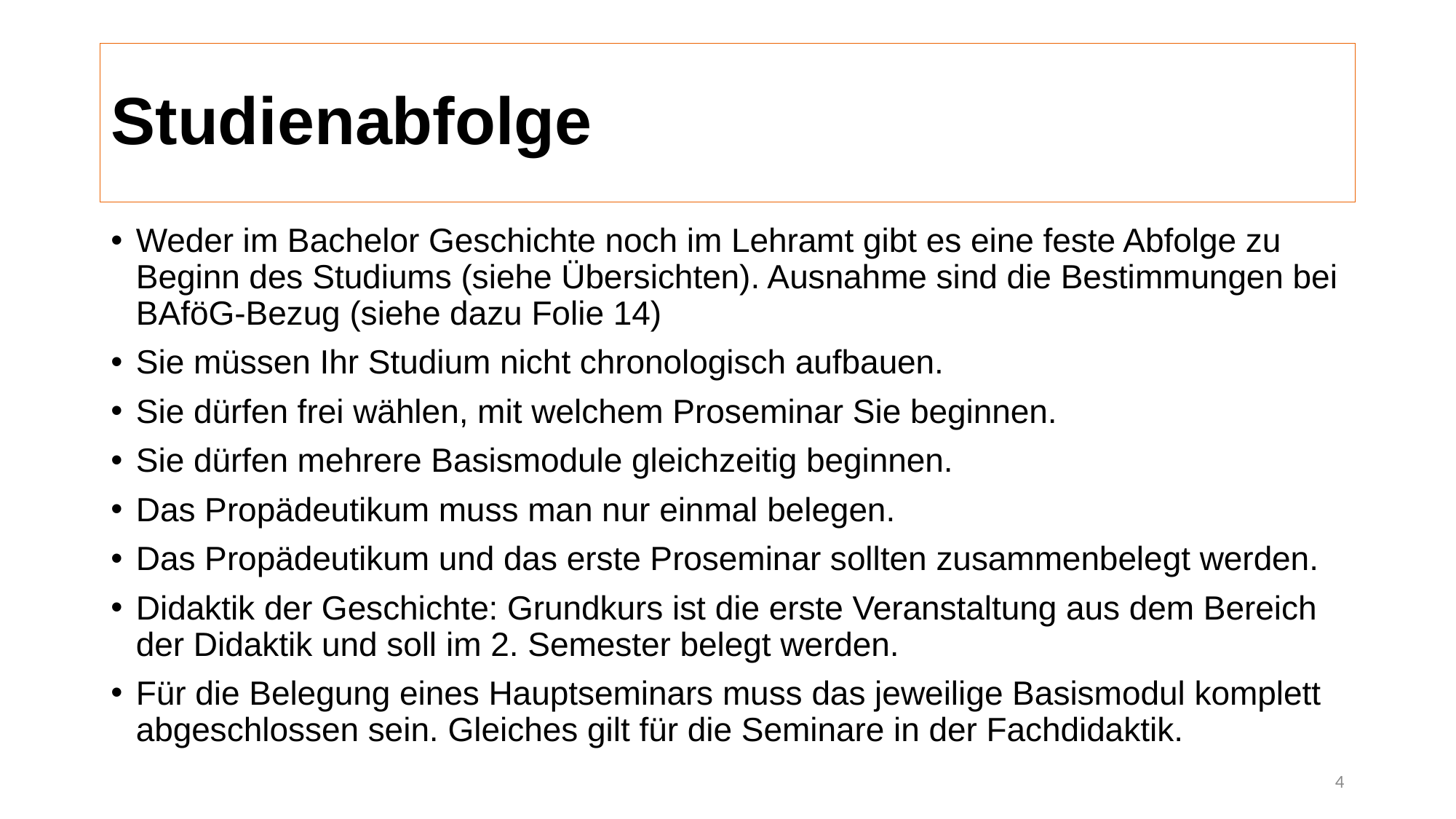

# Studienabfolge
Weder im Bachelor Geschichte noch im Lehramt gibt es eine feste Abfolge zu Beginn des Studiums (siehe Übersichten). Ausnahme sind die Bestimmungen bei BAföG-Bezug (siehe dazu Folie 14)
Sie müssen Ihr Studium nicht chronologisch aufbauen.
Sie dürfen frei wählen, mit welchem Proseminar Sie beginnen.
Sie dürfen mehrere Basismodule gleichzeitig beginnen.
Das Propädeutikum muss man nur einmal belegen.
Das Propädeutikum und das erste Proseminar sollten zusammenbelegt werden.
Didaktik der Geschichte: Grundkurs ist die erste Veranstaltung aus dem Bereich der Didaktik und soll im 2. Semester belegt werden.
Für die Belegung eines Hauptseminars muss das jeweilige Basismodul komplett abgeschlossen sein. Gleiches gilt für die Seminare in der Fachdidaktik.

4